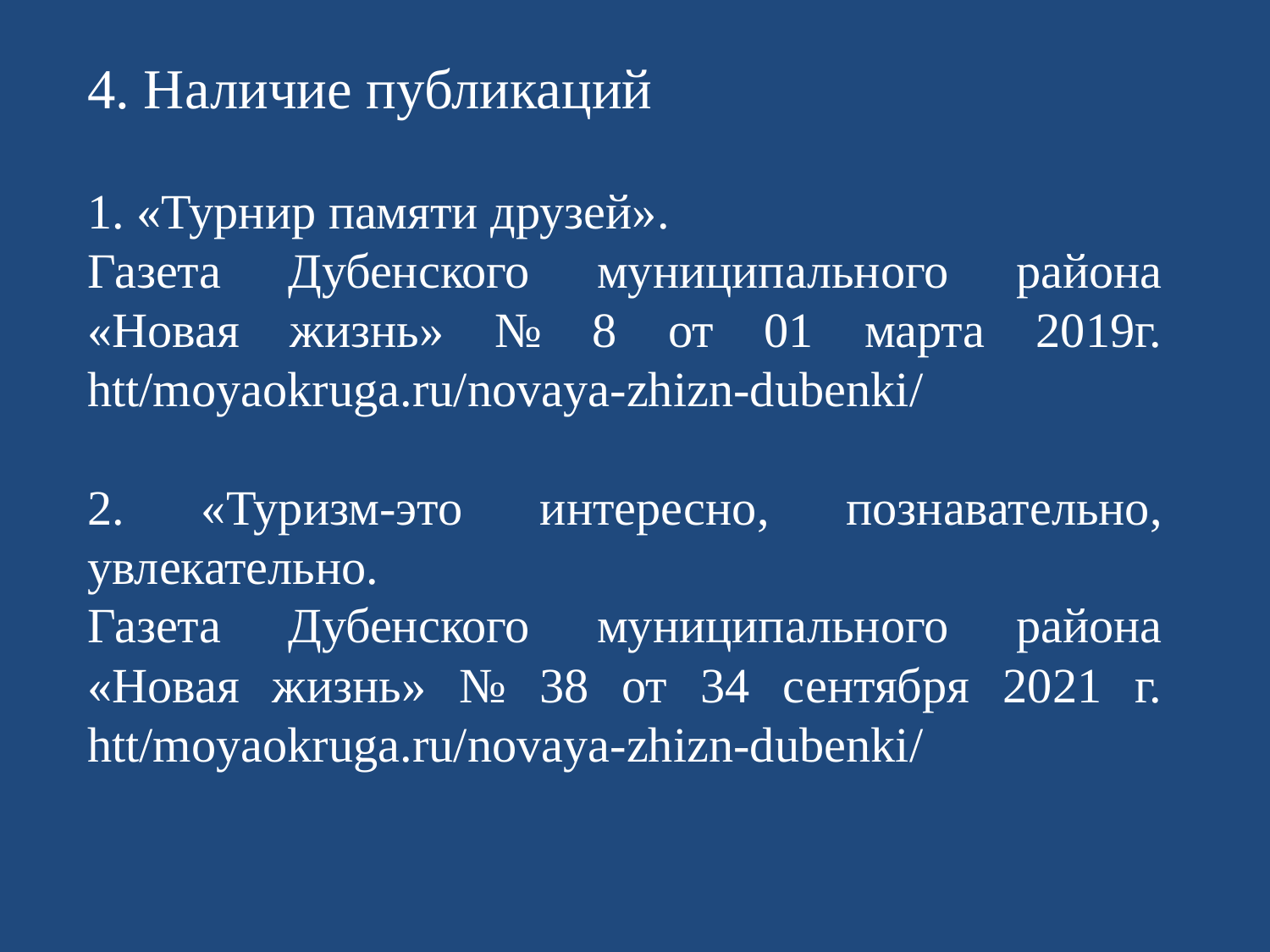

4. Наличие публикаций

1. «Турнир памяти друзей».
Газета Дубенского муниципального района «Новая жизнь» № 8 от 01 марта 2019г. htt/moyaokruga.ru/novaya-zhizn-dubenki/

2. «Туризм-это интересно, познавательно, увлекательно.
Газета Дубенского муниципального района «Новая жизнь» № 38 от 34 сентября 2021 г. htt/moyaokruga.ru/novaya-zhizn-dubenki/